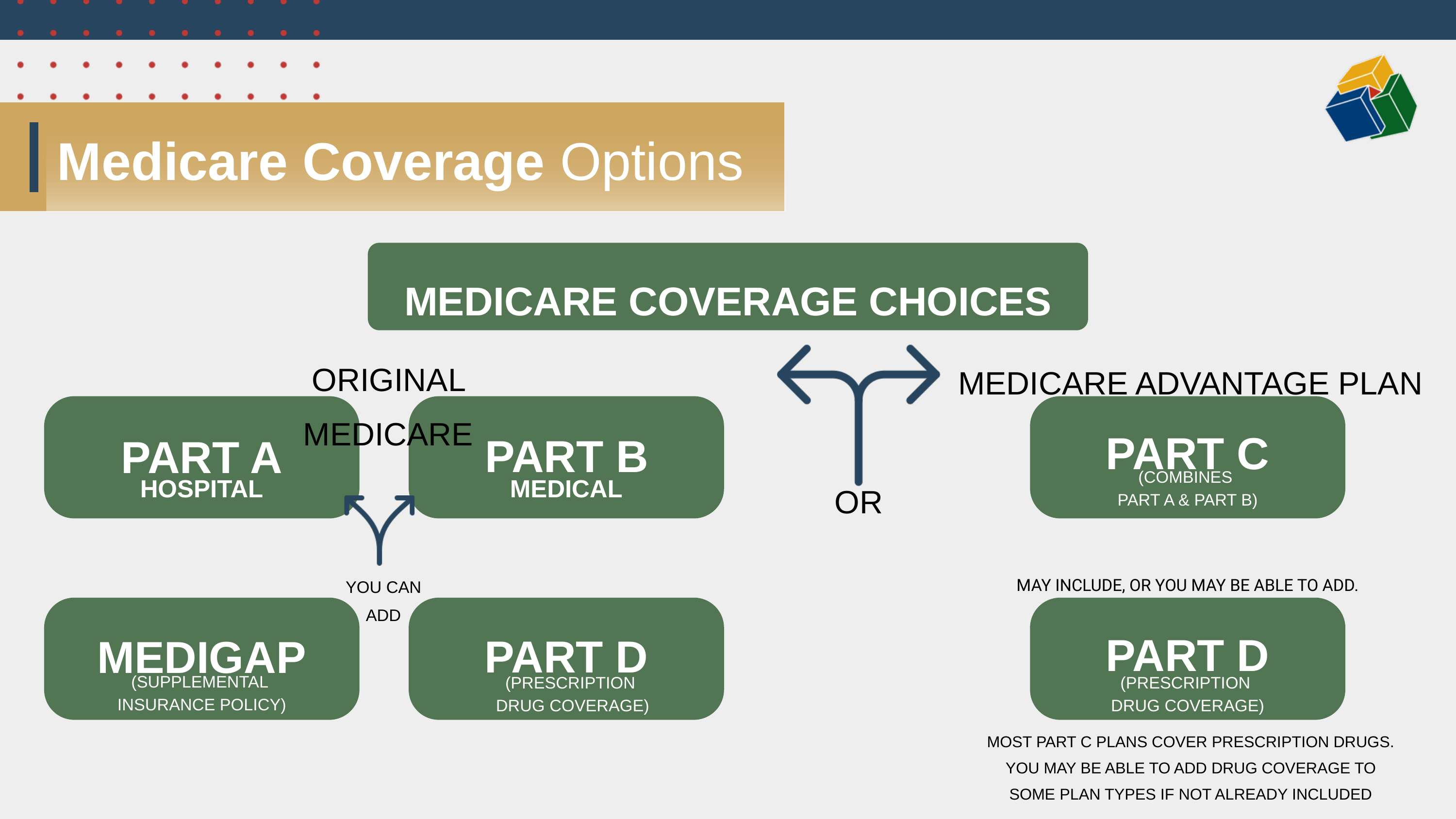

Medicare Coverage Options

MEDICARE COVERAGE CHOICES
ORIGINAL MEDICARE

MEDICARE ADVANTAGE PLAN

PART C
PART B
PART A
MEDICAL
HOSPITAL
(COMBINES
PART A & PART B)
OR

MAY INCLUDE, OR YOU MAY BE ABLE TO ADD.
YOU CAN ADD

PART D
(PRESCRIPTION
DRUG COVERAGE)

PART D
(PRESCRIPTION
DRUG COVERAGE)
MEDIGAP
(SUPPLEMENTAL
INSURANCE POLICY)
MOST PART C PLANS COVER PRESCRIPTION DRUGS. YOU MAY BE ABLE TO ADD DRUG COVERAGE TO SOME PLAN TYPES IF NOT ALREADY INCLUDED